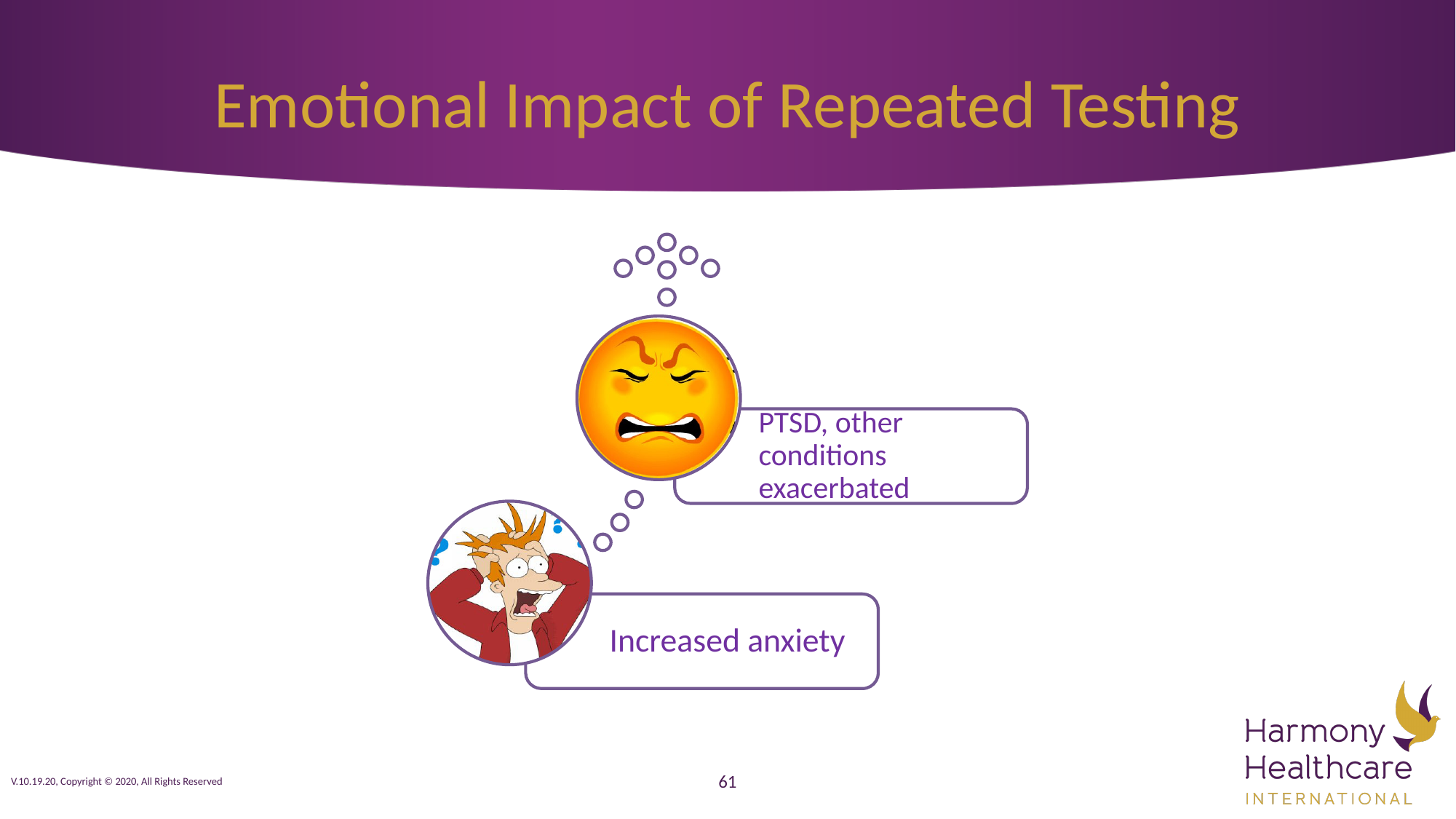

# Emotional Impact of Repeated Testing
Increased anxiety
PTSD, other conditions exacerbated
V.10.19.20, Copyright © 2020, All Rights Reserved
61